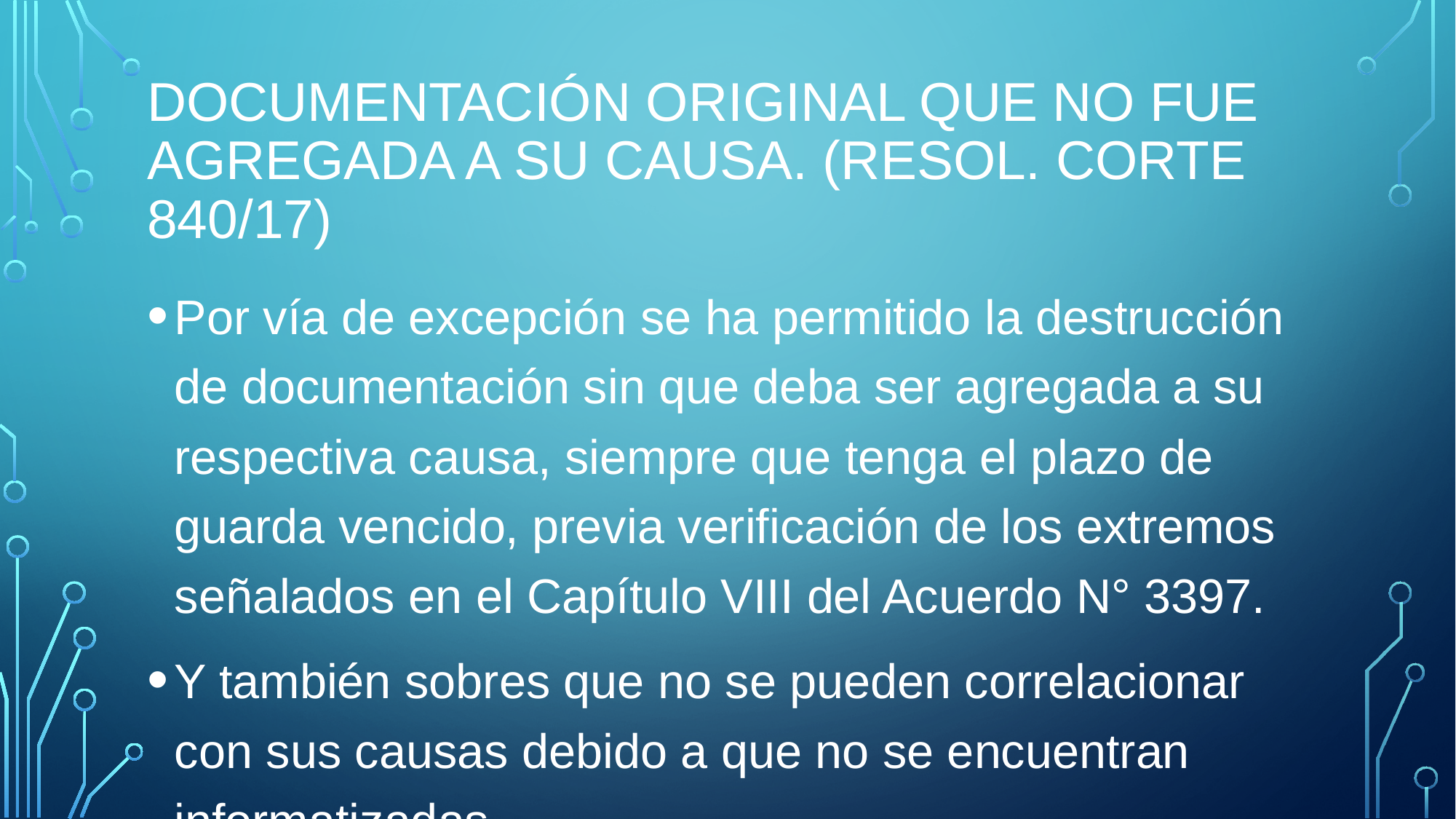

# DOCUMENTACIÓN ORIGINAL QUE NO FUE AGREGADA A SU CAUSA. (resol. Corte 840/17)
Por vía de excepción se ha permitido la destrucción de documentación sin que deba ser agregada a su respectiva causa, siempre que tenga el plazo de guarda vencido, previa verificación de los extremos señalados en el Capítulo VIII del Acuerdo N° 3397.
Y también sobres que no se pueden correlacionar con sus causas debido a que no se encuentran informatizadas.